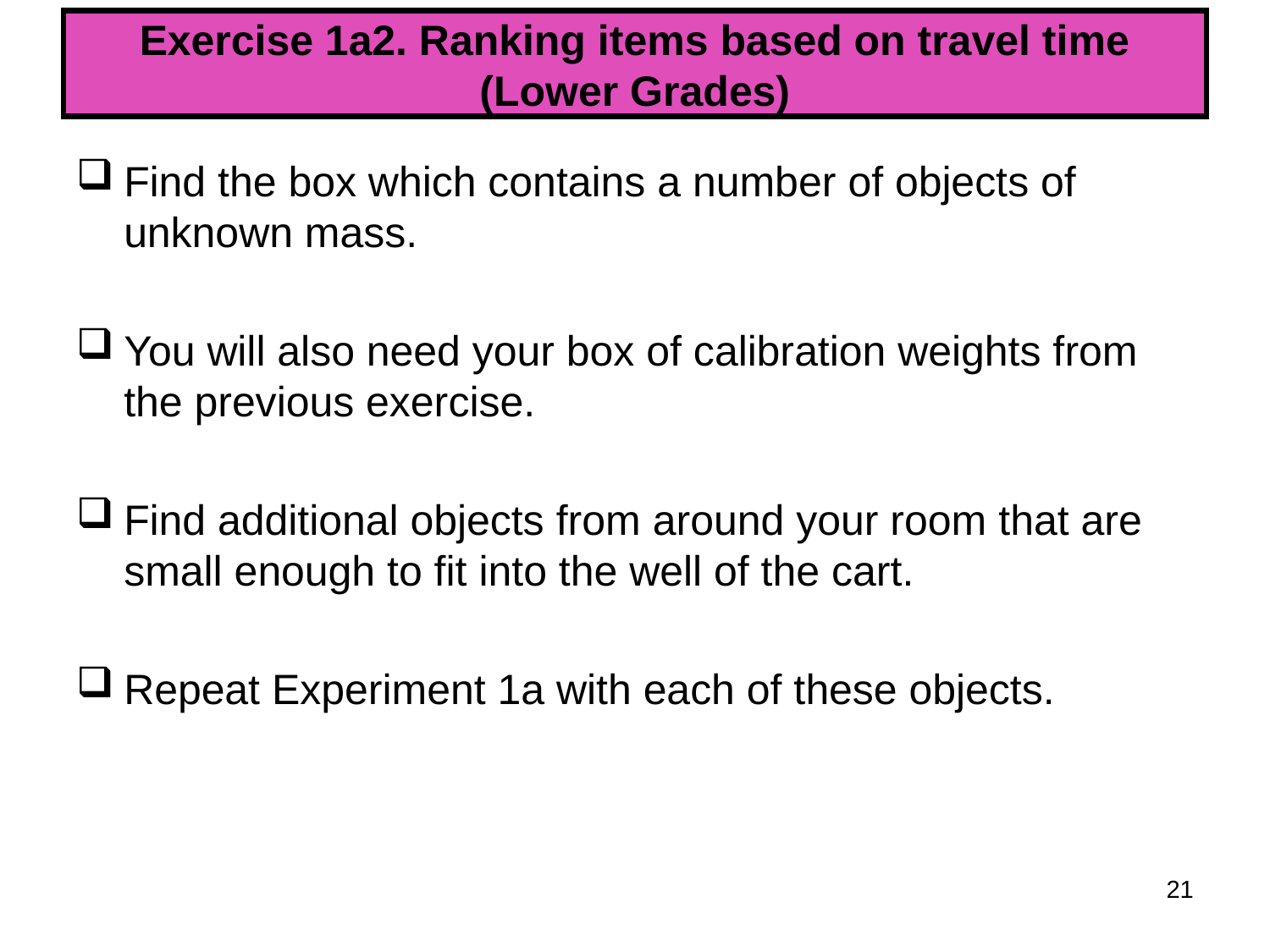

# Exercise 1a2. Ranking items based on travel time (Lower Grades)
Find the box which contains a number of objects of unknown mass.

You will also need your box of calibration weights from the previous exercise.

Find additional objects from around your room that are small enough to fit into the well of the cart.

Repeat Experiment 1a with each of these objects.

21